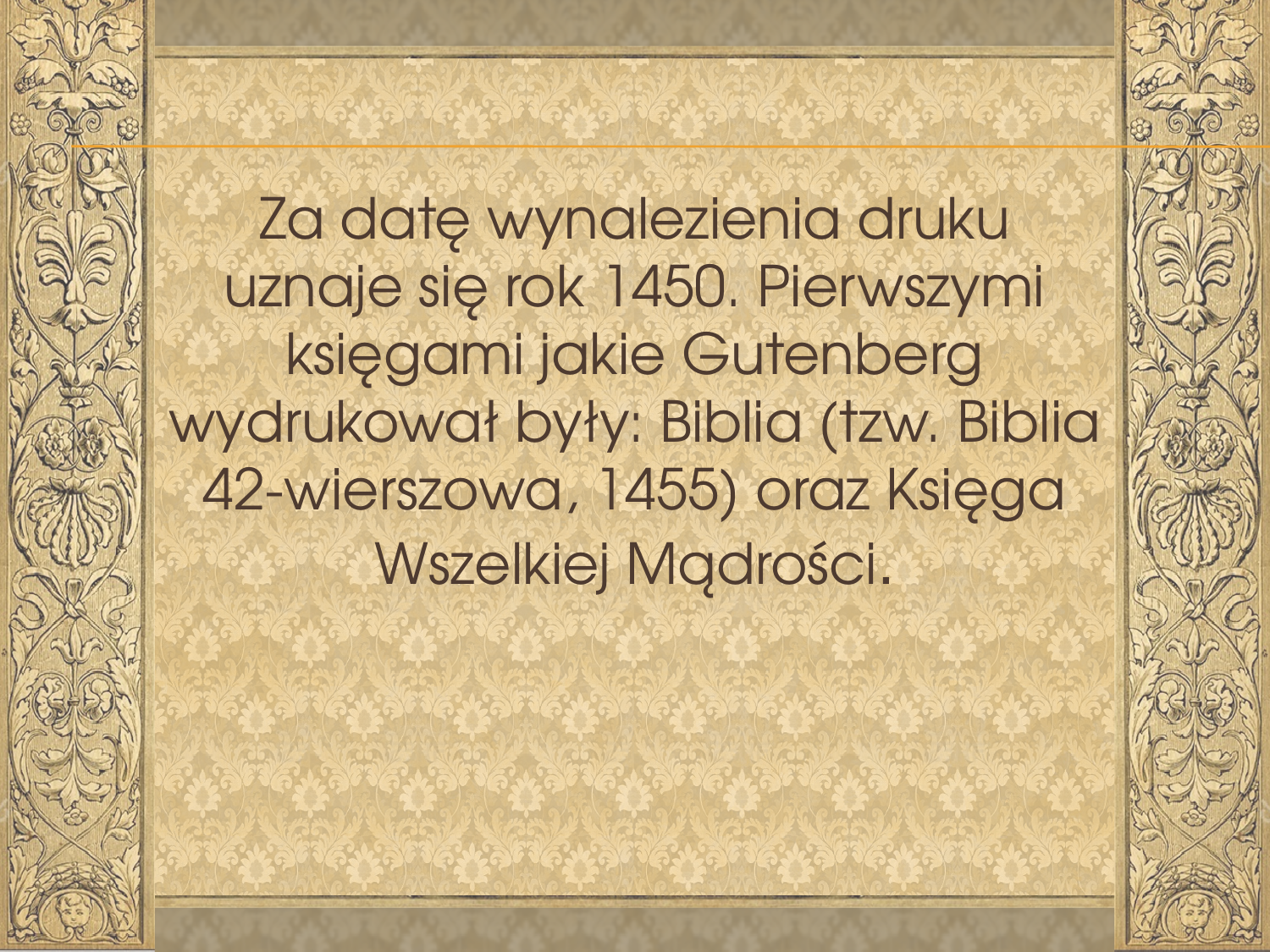

#
Za datę wynalezienia druku uznaje się rok 1450. Pierwszymi księgami jakie Gutenberg wydrukował były: Biblia (tzw. Biblia 42-wierszowa, 1455) oraz Księga Wszelkiej Mądrości.